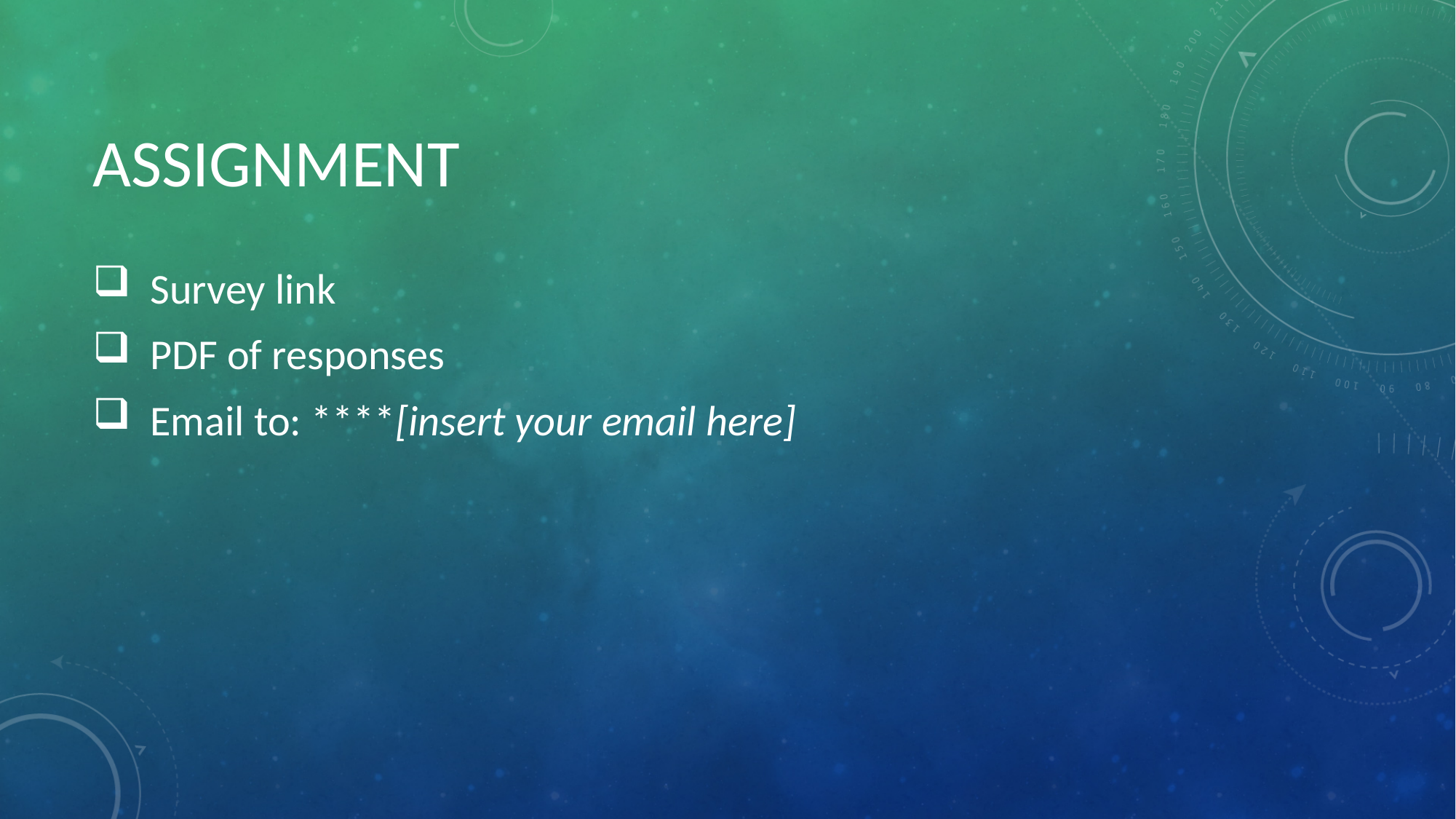

# Assignment
  Survey link
  PDF of responses
  Email to: ****[insert your email here]